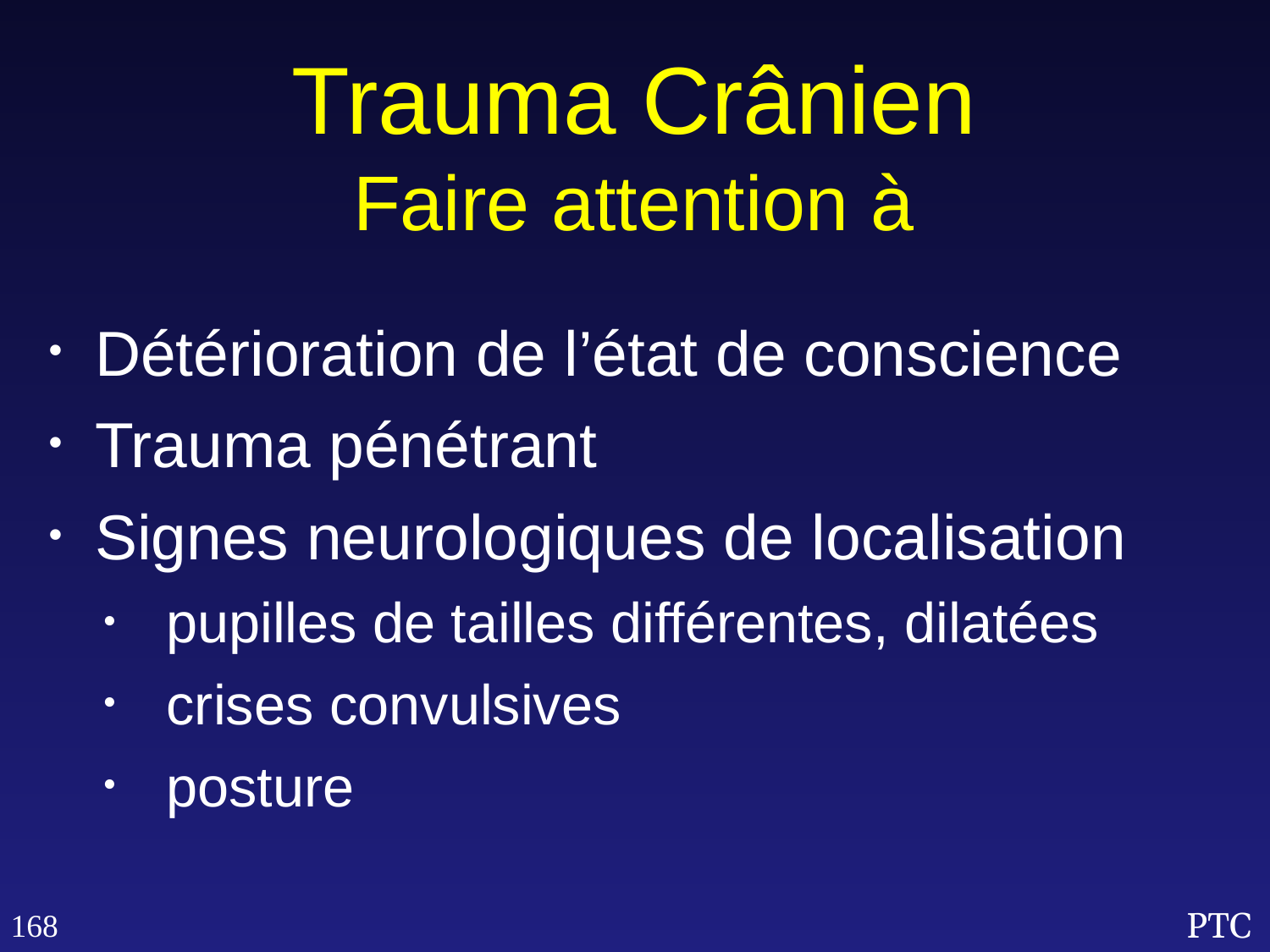

Trauma Crânien
Faire attention à
Détérioration de l’état de conscience
Trauma pénétrant
Signes neurologiques de localisation
pupilles de tailles différentes, dilatées
crises convulsives
posture
168